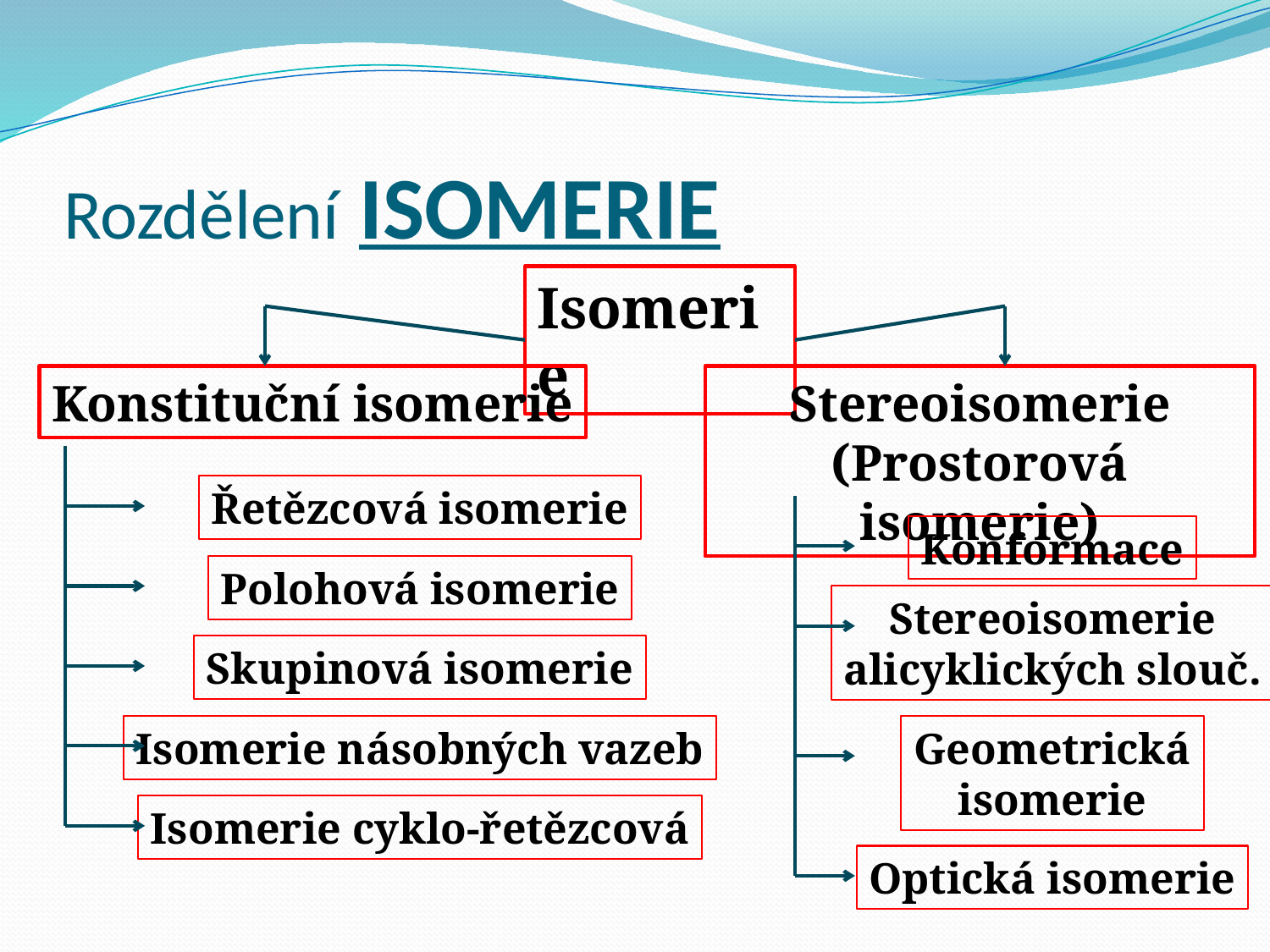

# Rozdělení Isomerie
Isomerie
Konstituční isomerie
Stereoisomerie
(Prostorová isomerie)
Řetězcová isomerie
Konformace
Polohová isomerie
Stereoisomerie
alicyklických slouč.
Skupinová isomerie
Isomerie násobných vazeb
Geometrická
isomerie
Isomerie cyklo-řetězcová
Optická isomerie